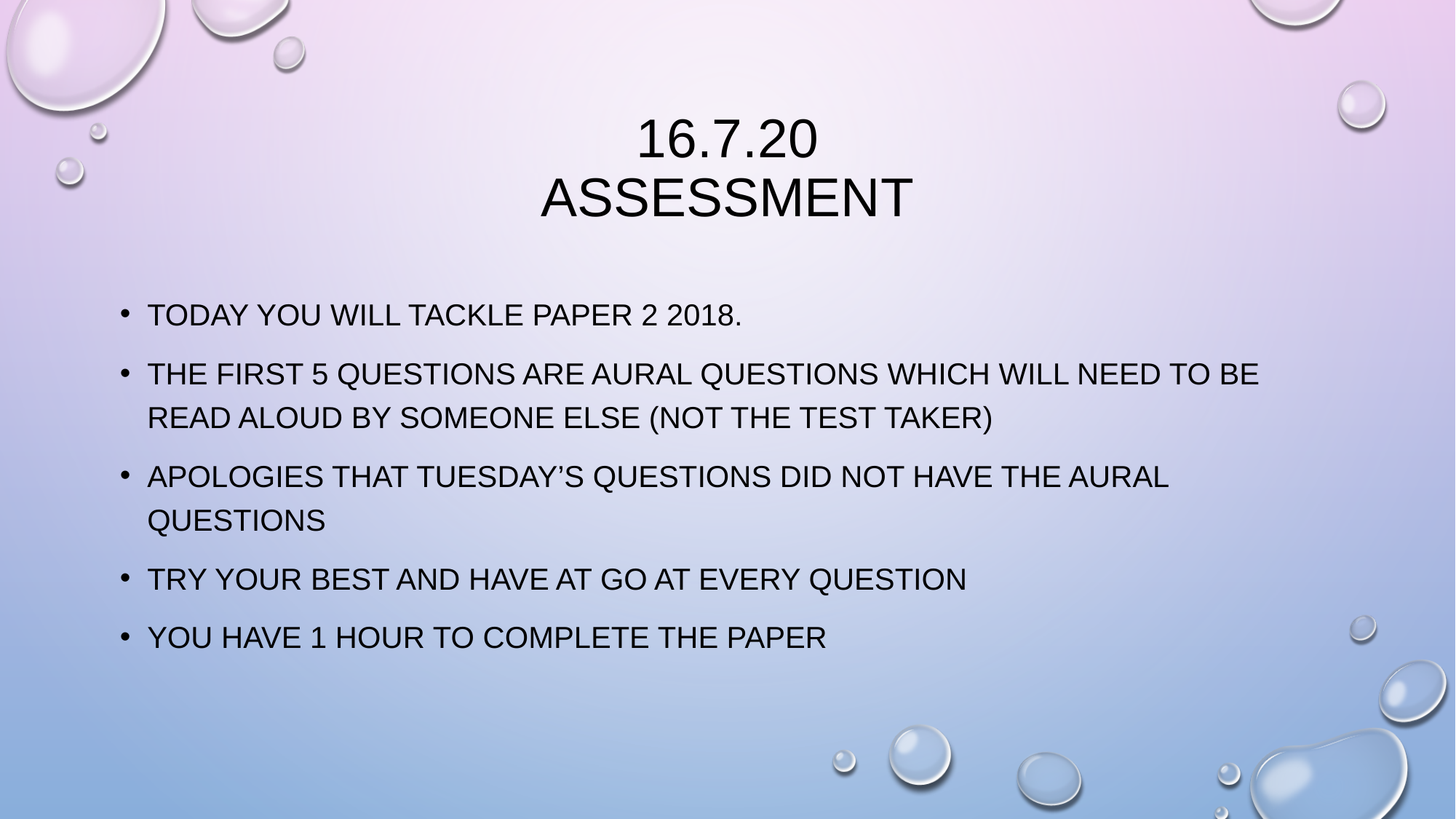

# 16.7.20 Assessment
Today you will tackle paper 2 2018.
The first 5 questions are aural questions which will need to be read aloud by someone else (not the test taker)
Apologies that Tuesday’s questions did not have the aural questions
Try your best and have at go at every question
You have 1 hour to complete the paper